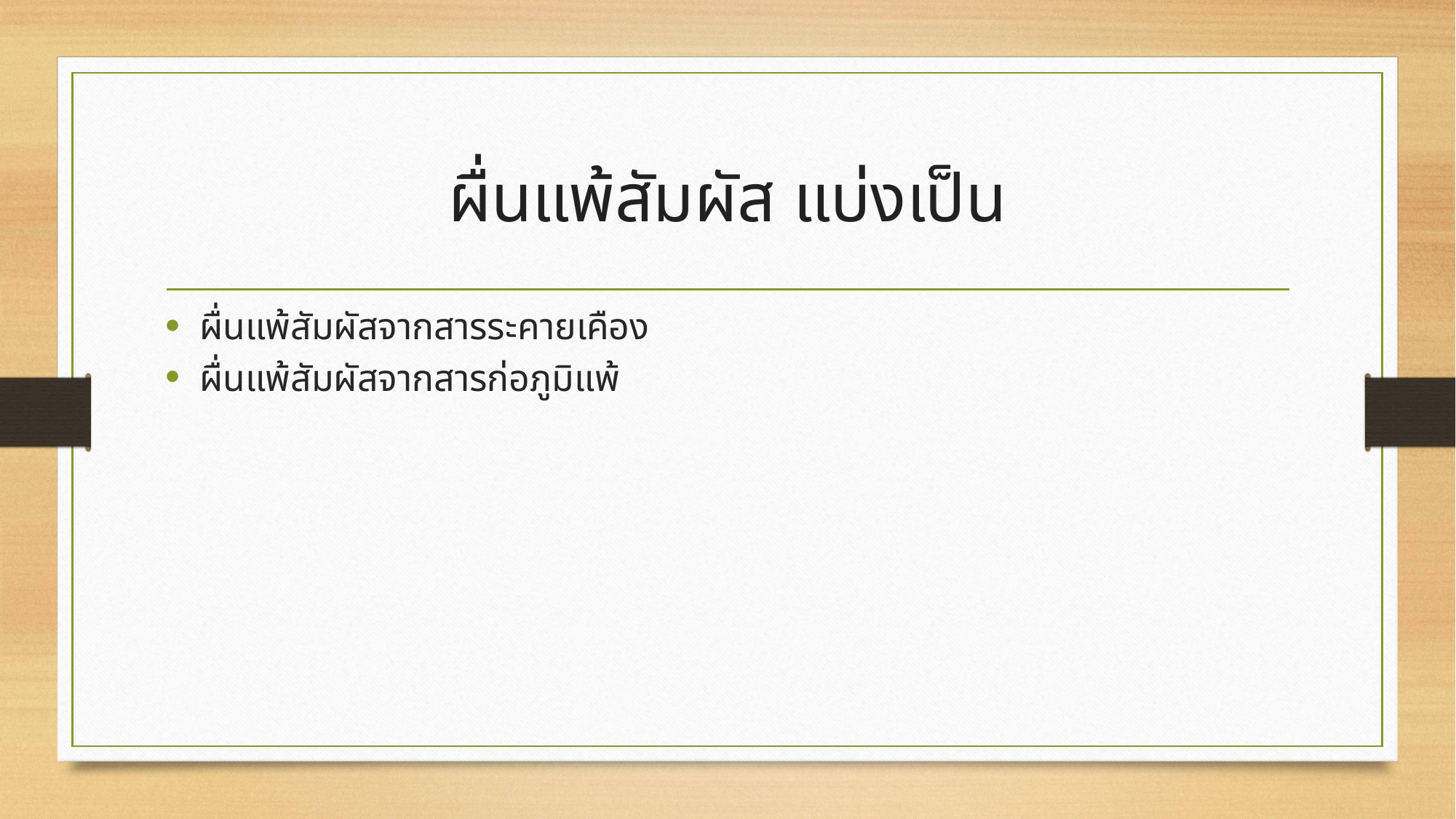

# ผื่นแพ้สัมผัส แบ่งเป็น
ผื่นแพ้สัมผัสจากสารระคายเคือง
ผื่นแพ้สัมผัสจากสารก่อภูมิแพ้